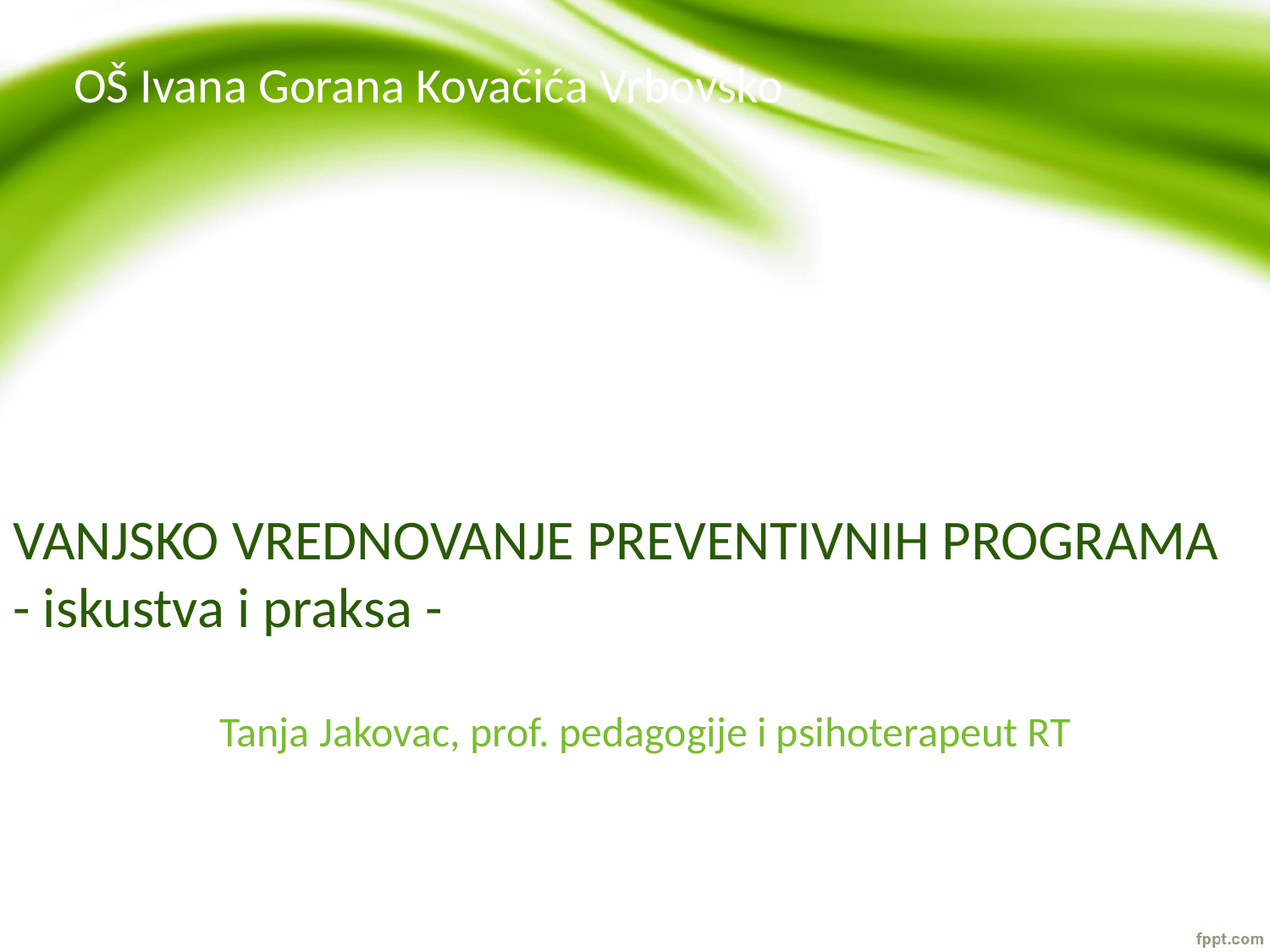

OŠ Ivana Gorana Kovačića Vrbovsko
# VANJSKO VREDNOVANJE PREVENTIVNIH PROGRAMA - iskustva i praksa -
Tanja Jakovac, prof. pedagogije i psihoterapeut RT